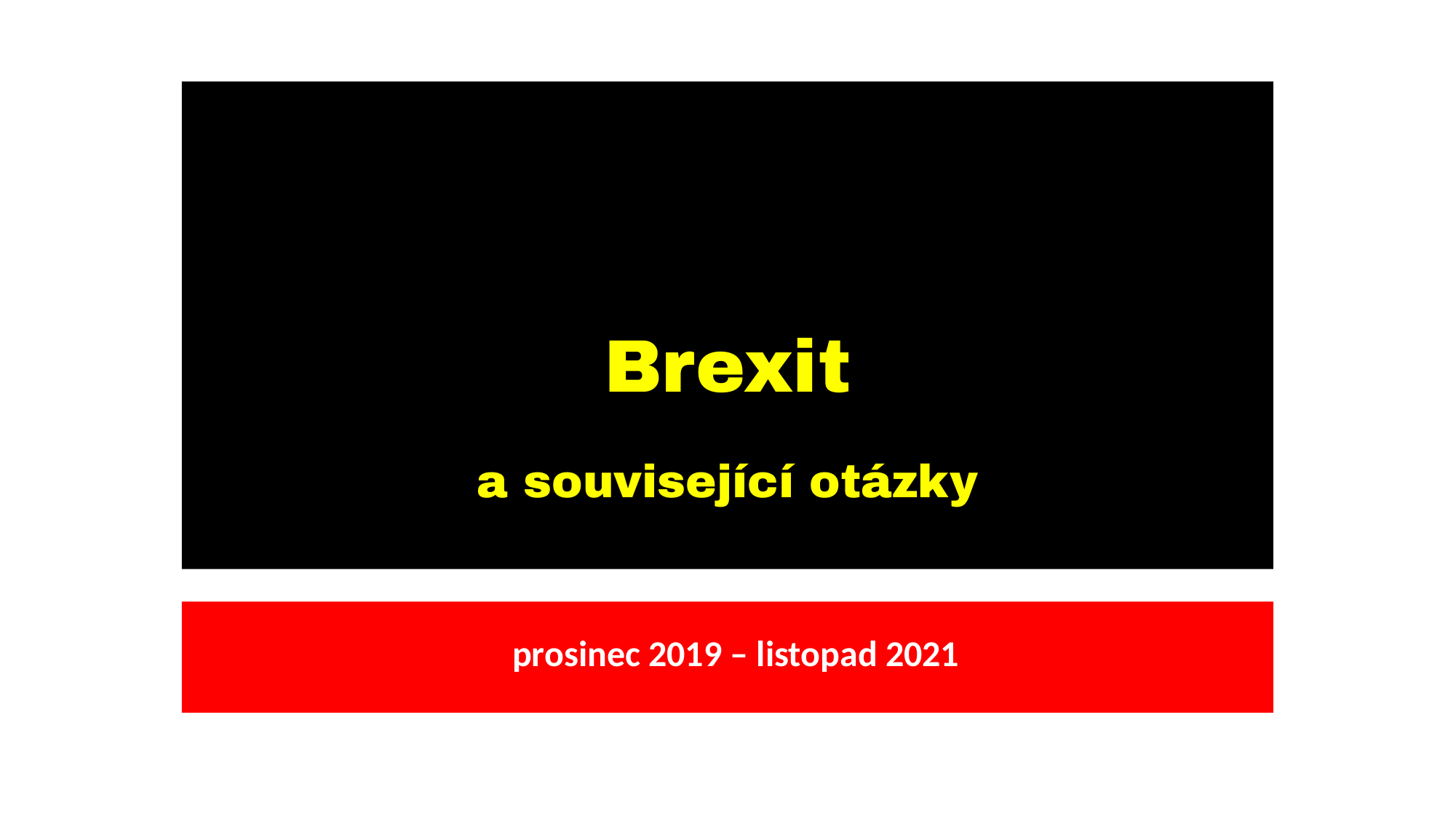

# Brexit a související otázky

  prosinec 2019 – listopad 2021